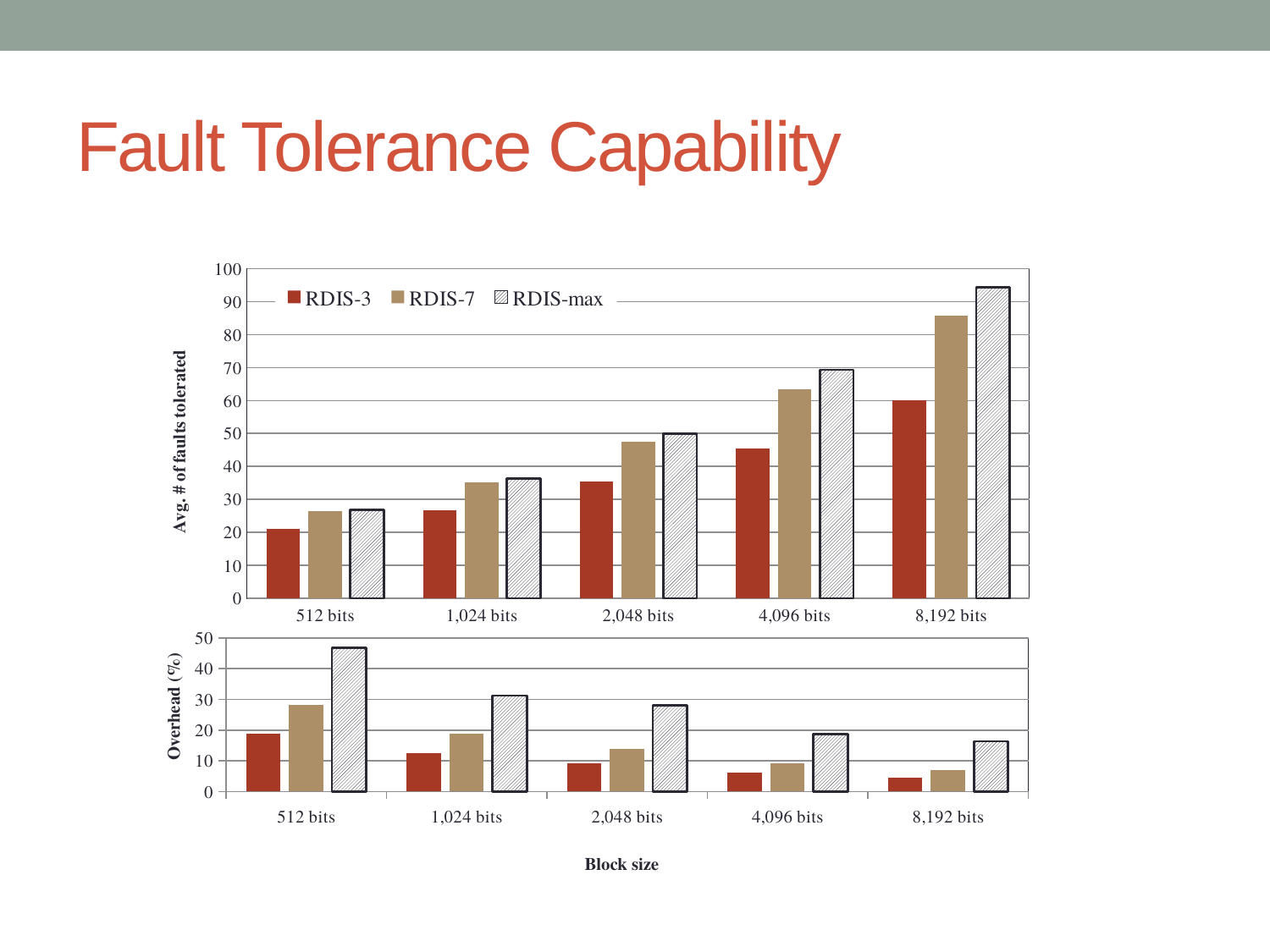

# Fault Tolerance Capability

### Chart

| Category | RDIS-3 | RDIS-7 | RDIS-max |
|---|---|---|---|
| 512 bits | 21.0656 | 26.4 | 26.85 |
| 1,024 bits | 26.8032 | 35.2355 | 36.34 |
| 2,048 bits | 35.33 | 47.51 | 49.93 |
| 4,096 bits | 45.46 | 63.46 | 69.29 |
| 8,192 bits | 60.16 | 85.7 | 94.32 |

### Chart

| Category | RDIS-3 | RDIS-7 | RDIS-max |
|---|---|---|---|
| 512 bits | 18.7 | 28.1 | 46.8 |
| 1,024 bits | 12.5 | 18.7 | 31.2 |
| 2,048 bits | 9.3 | 14.0 | 28.1 |
| 4,096 bits | 6.2 | 9.3 | 18.7 |
| 8,192 bits | 4.6 | 7.0 | 16.4 |
Overhead (%)
Block size